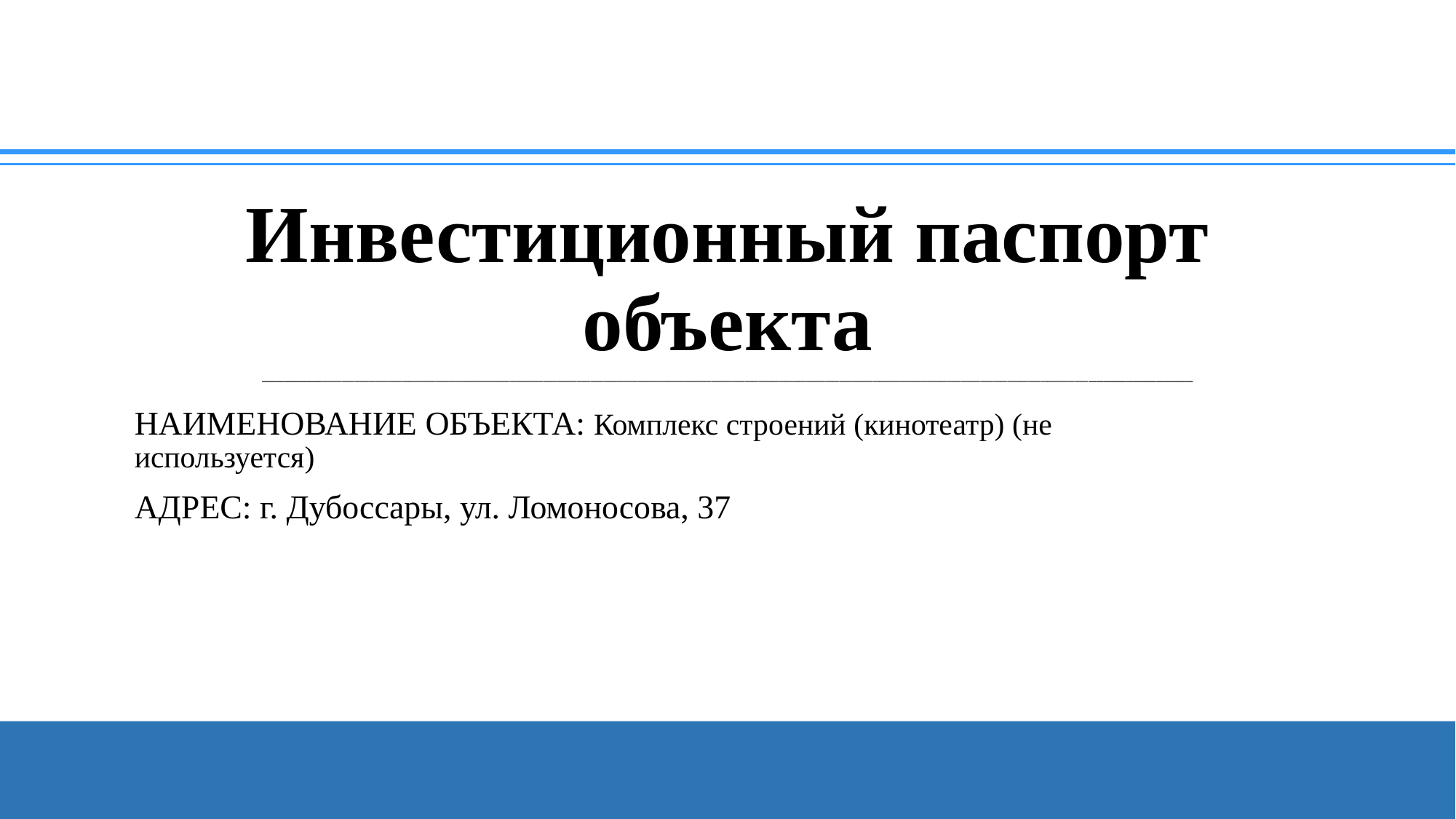

# Инвестиционный паспорт объекта ________________________________________________________________________________________________________________________________________
НАИМЕНОВАНИЕ ОБЪЕКТА: Комплекс строений (кинотеатр) (не используется)
АДРЕС: г. Дубоссары, ул. Ломоносова, 37